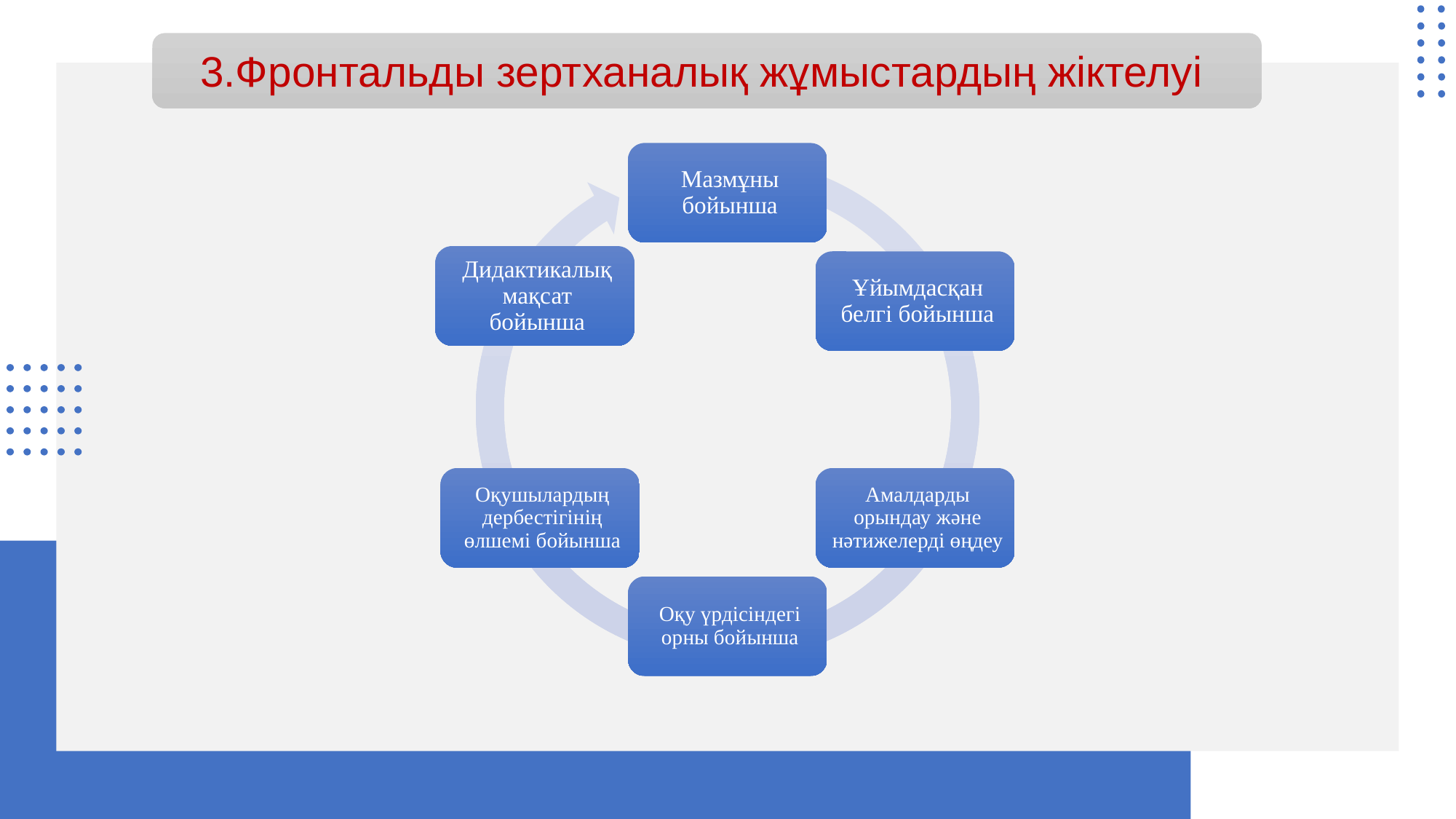

# 3.Фронтальды зертханалық жұмыстардың жіктелуі

Мазмұны бойынша
Ұйымдасқан белгі бойынша
Амалдарды орындау және нәтижелерді өңдеу
Оқу үрдісіндегі орны бойынша
Оқушылардың дербестігінің өлшемі бойынша
Дидактикалық мақсат бойынша